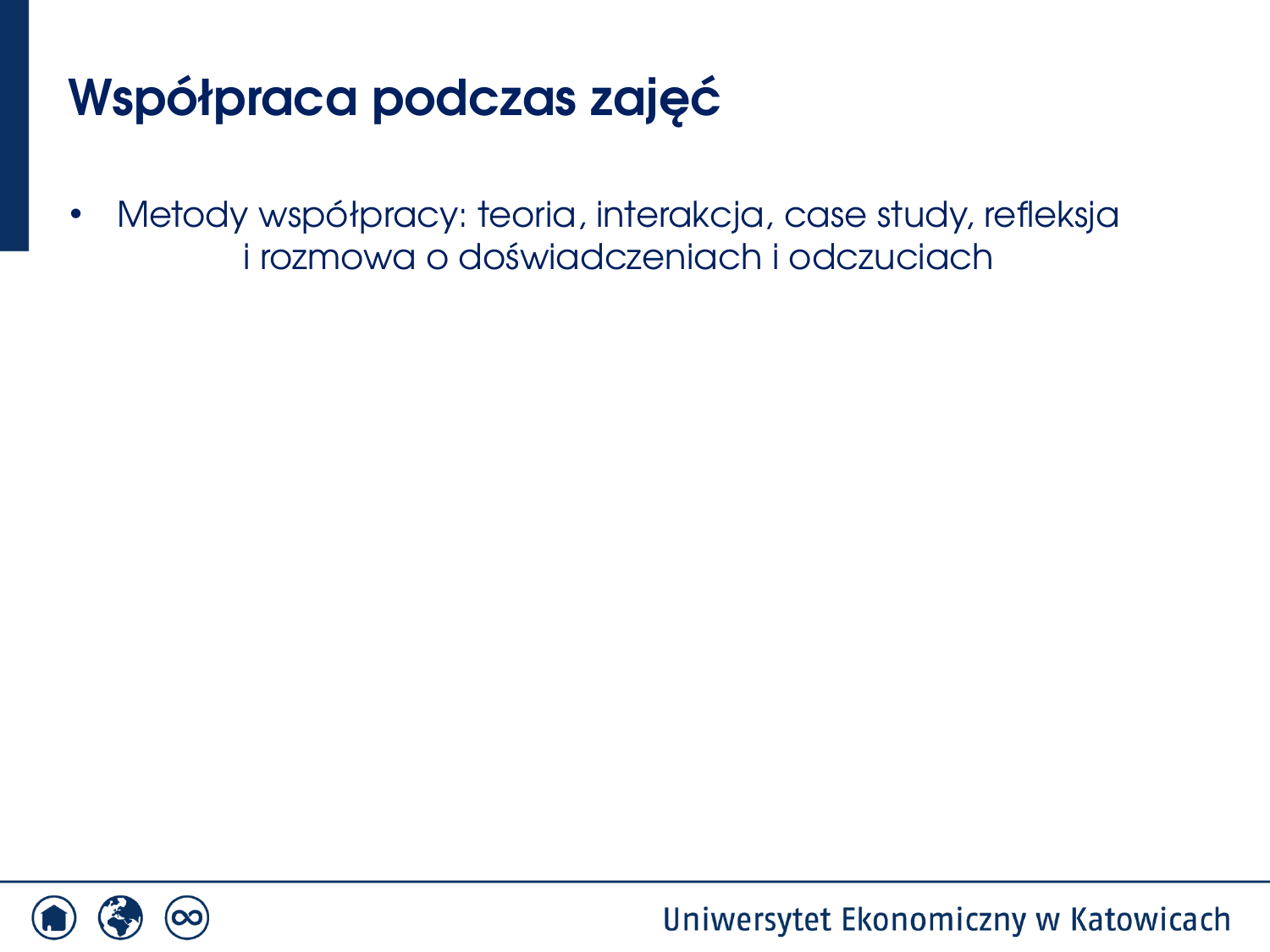

# Współpraca podczas zajęć

Metody współpracy: teoria, interakcja, case study, refleksja i rozmowa o doświadczeniach i odczuciach